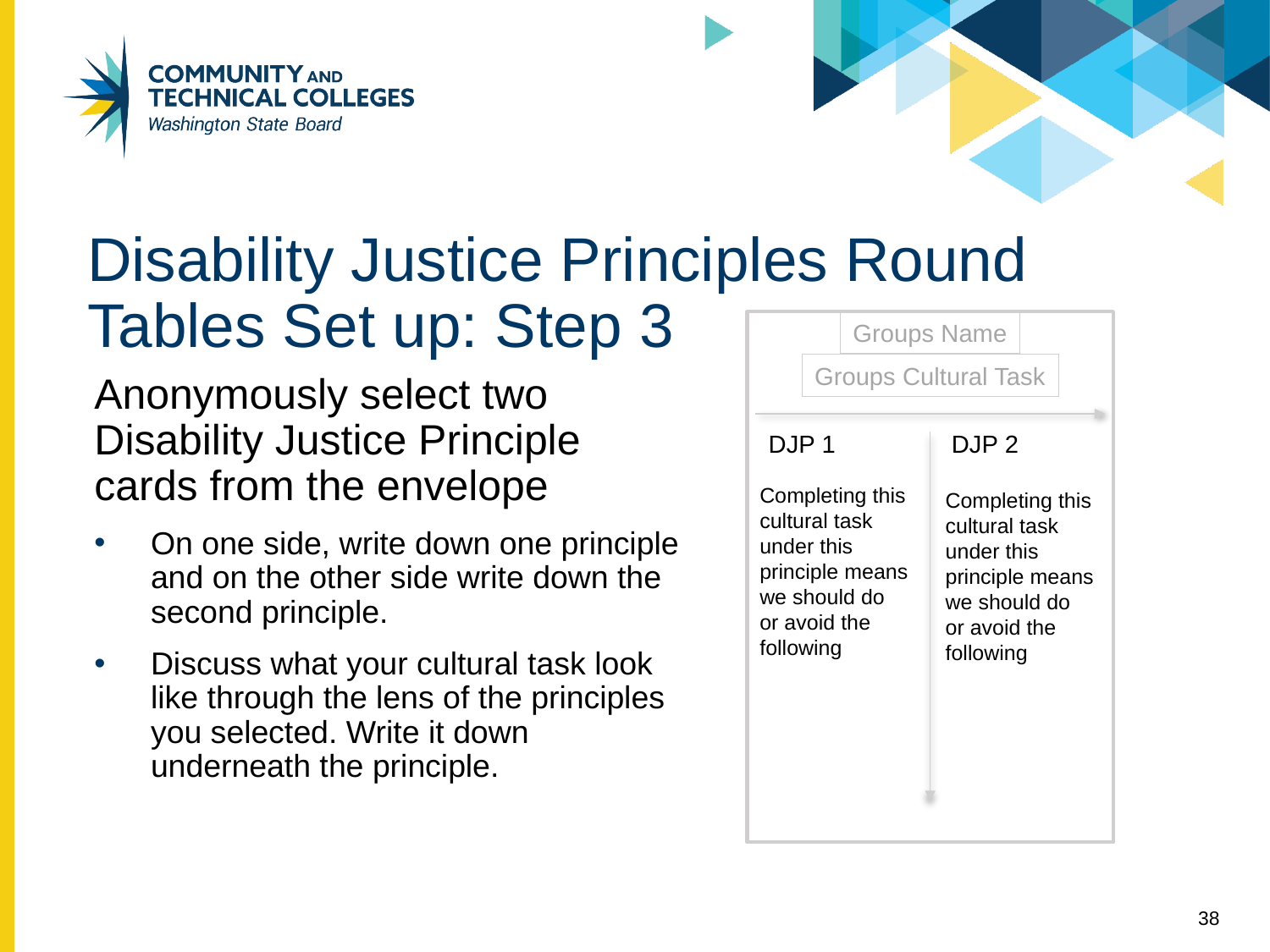

# Disability Justice Principles Round Tables Set up: Step 3

Groups Name
Groups Cultural Task
Anonymously select two Disability Justice Principle cards from the envelope
On one side, write down one principle and on the other side write down the second principle.
Discuss what your cultural task look like through the lens of the principles you selected. Write it down underneath the principle.

DJP 1
DJP 2
Completing this cultural task under this principle means we should do or avoid the following
Completing this cultural task under this principle means we should do or avoid the following
38